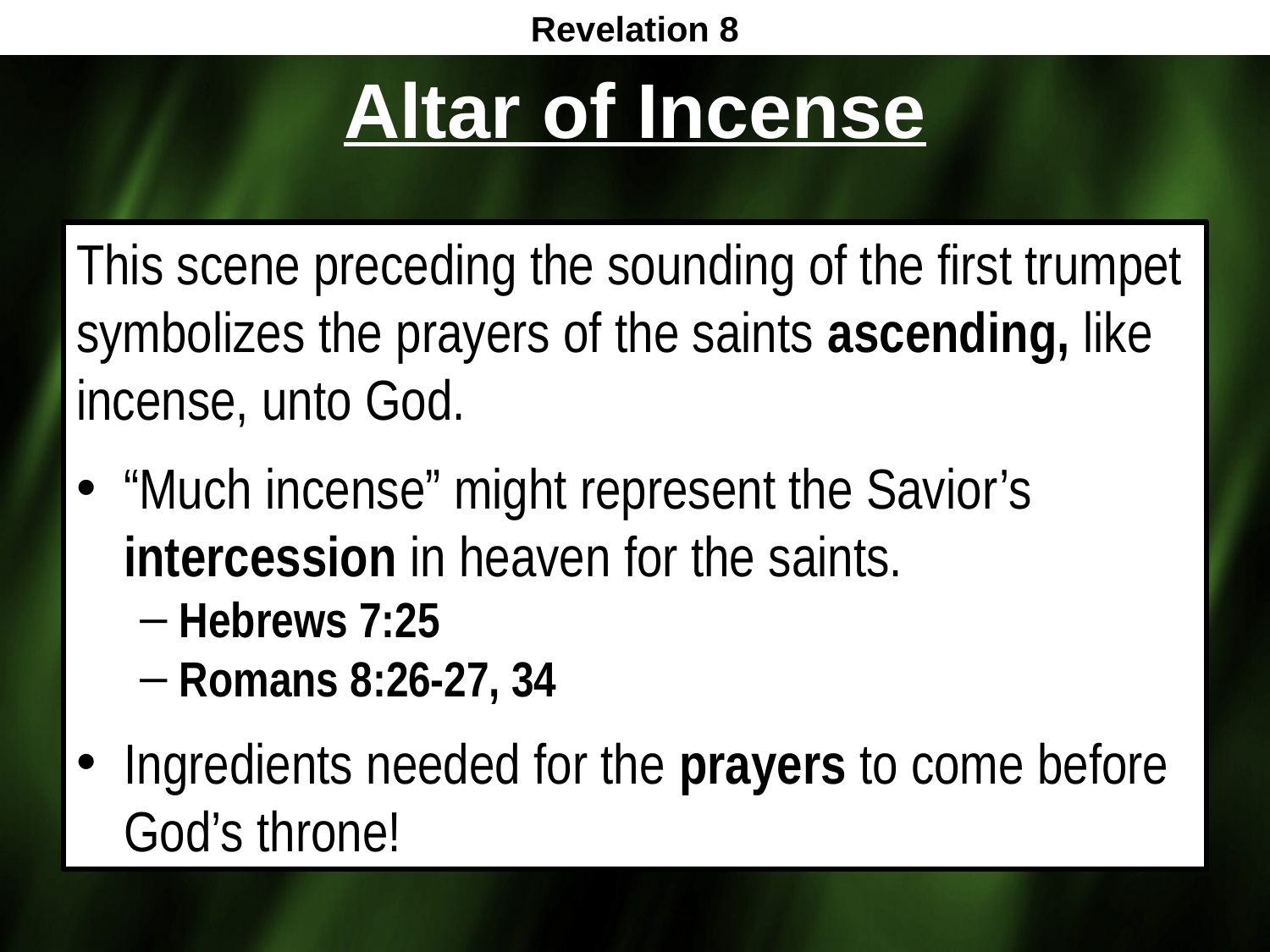

Revelation 8
# Altar of Incense
This scene preceding the sounding of the first trumpet symbolizes the prayers of the saints ascending, like incense, unto God.
“Much incense” might represent the Savior’s intercession in heaven for the saints.
Hebrews 7:25
Romans 8:26-27, 34
Ingredients needed for the prayers to come before God’s throne!